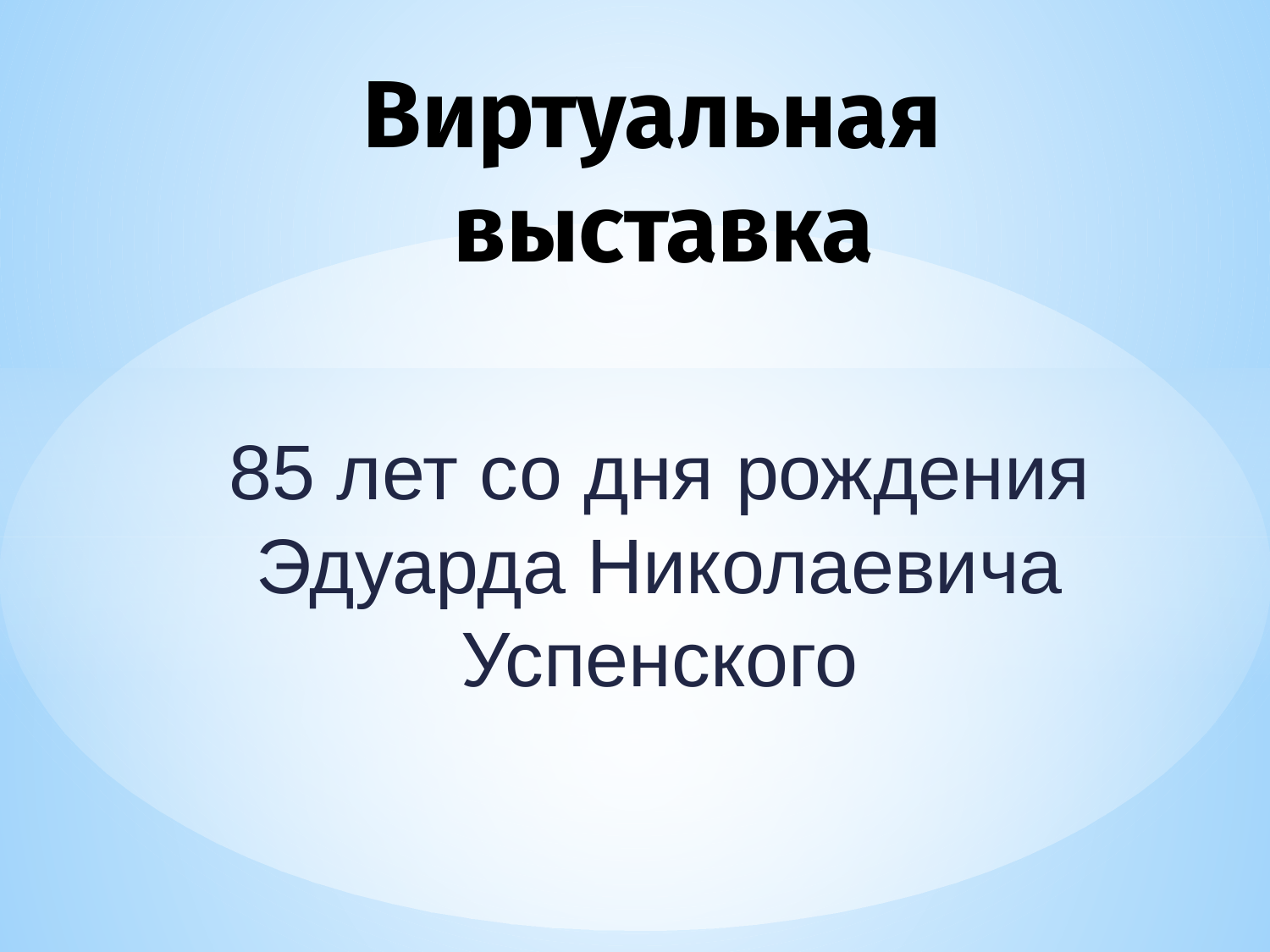

# Виртуальная выставка
85 лет со дня рождения Эдуарда Николаевича Успенского